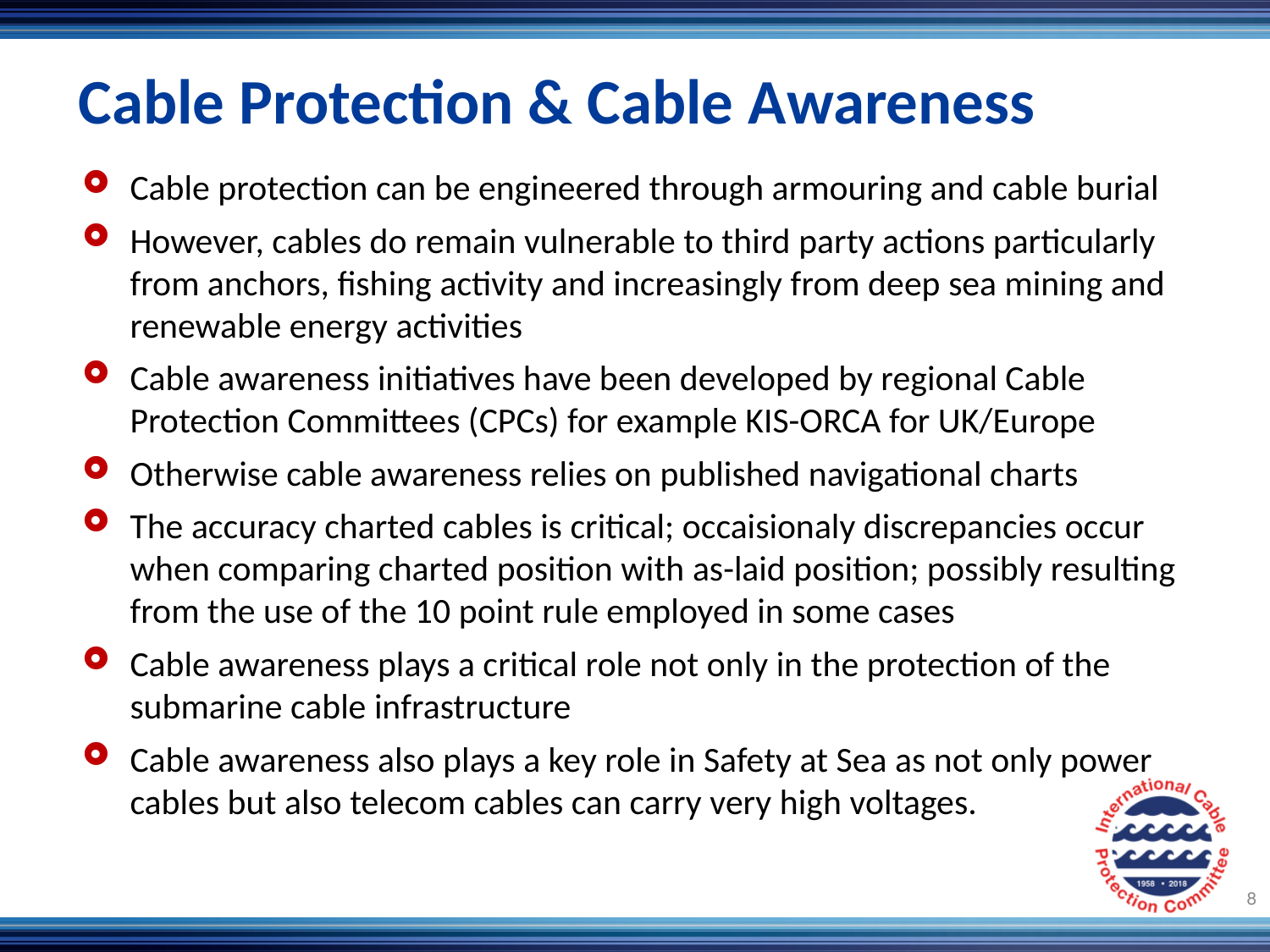

8
Cable Protection & Cable Awareness
Cable protection can be engineered through armouring and cable burial
However, cables do remain vulnerable to third party actions particularly from anchors, fishing activity and increasingly from deep sea mining and renewable energy activities
Cable awareness initiatives have been developed by regional Cable Protection Committees (CPCs) for example KIS-ORCA for UK/Europe
Otherwise cable awareness relies on published navigational charts
The accuracy charted cables is critical; occaisionaly discrepancies occur when comparing charted position with as-laid position; possibly resulting from the use of the 10 point rule employed in some cases
Cable awareness plays a critical role not only in the protection of the submarine cable infrastructure
Cable awareness also plays a key role in Safety at Sea as not only power cables but also telecom cables can carry very high voltages.